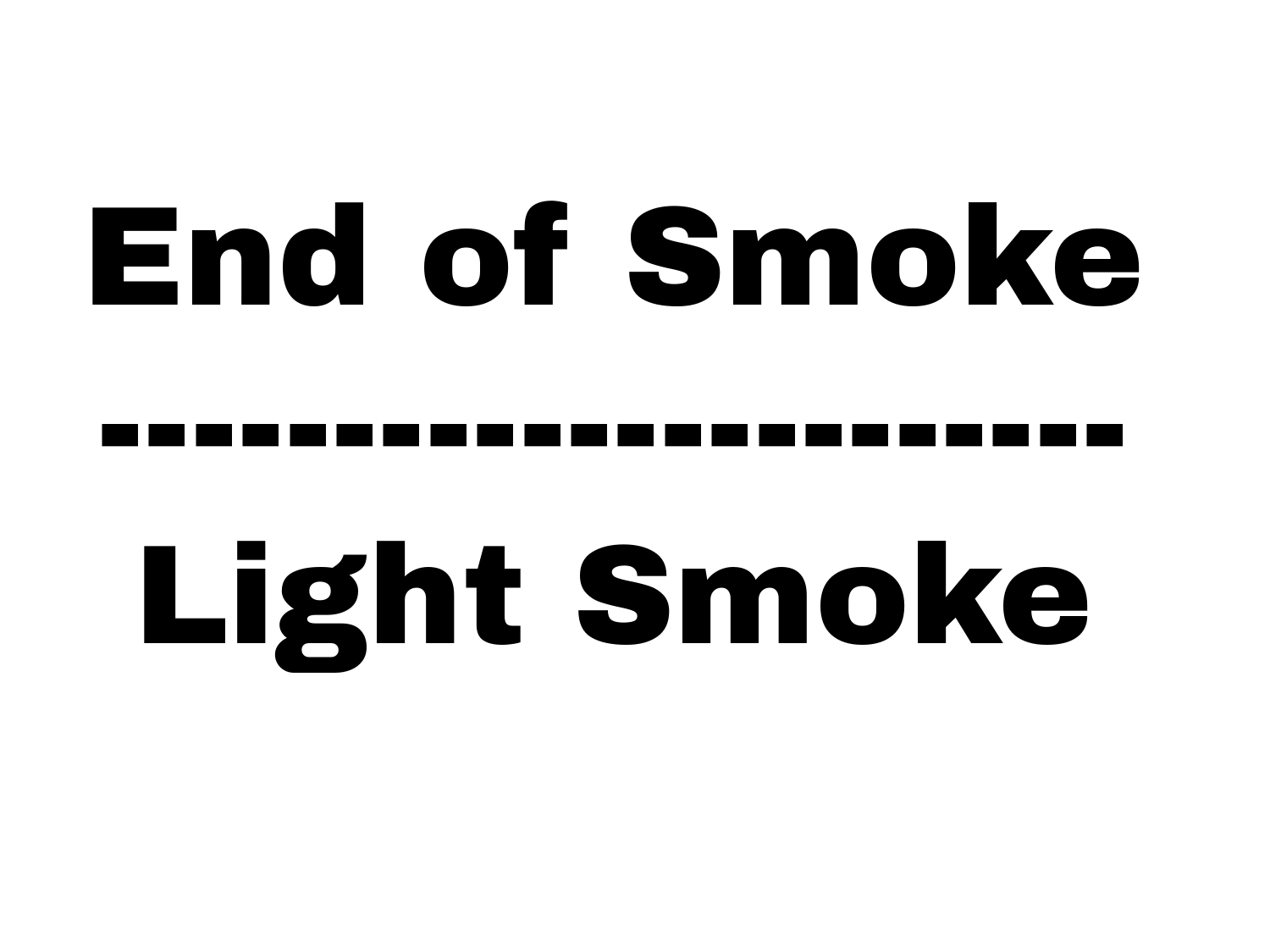

# End of Smoke ---------------------- Light Smoke